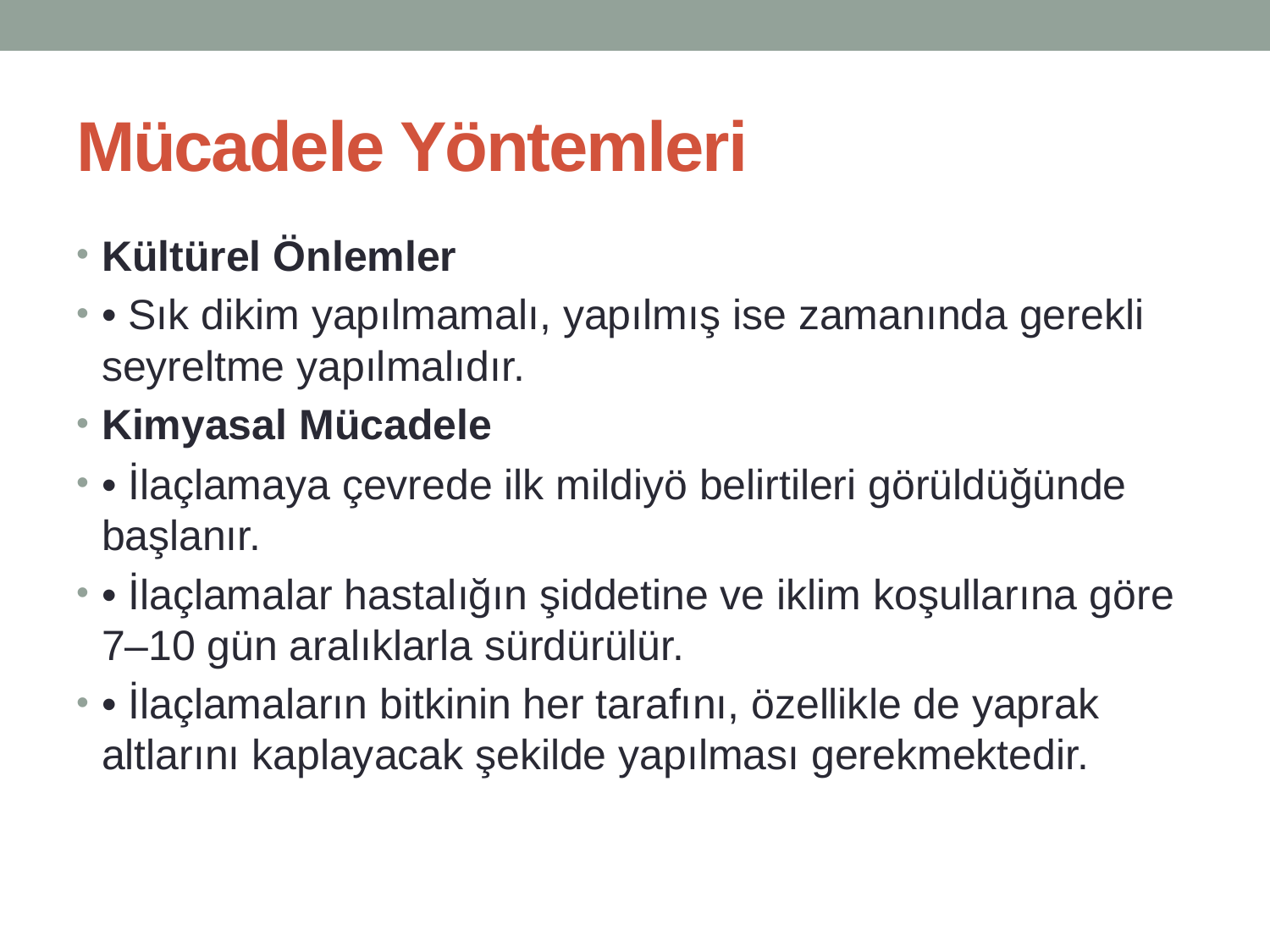

# Mücadele Yöntemleri
Kültürel Önlemler
• Sık dikim yapılmamalı, yapılmış ise zamanında gerekli seyreltme yapılmalıdır.
Kimyasal Mücadele
• İlaçlamaya çevrede ilk mildiyö belirtileri görüldüğünde başlanır.
• İlaçlamalar hastalığın şiddetine ve iklim koşullarına göre 7–10 gün aralıklarla sürdürülür.
• İlaçlamaların bitkinin her tarafını, özellikle de yaprak altlarını kaplayacak şekilde yapılması gerekmektedir.